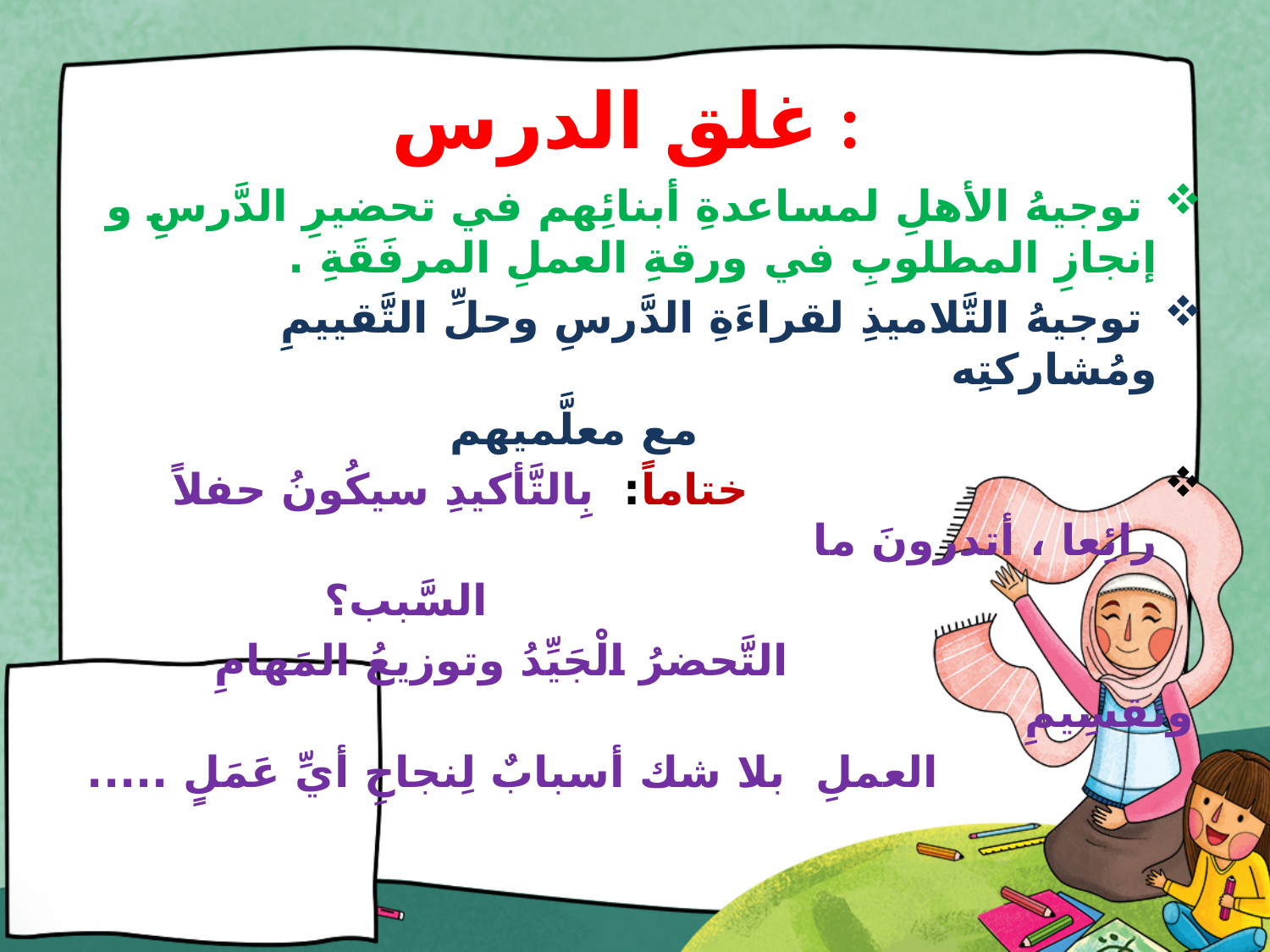

# غلق الدرس :
 توجيهُ الأهلِ لمساعدةِ أبنائِهم في تحضيرِ الدَّرسِ و إنجازِ المطلوبِ في ورقةِ العملِ المرفَقَةِ .
 توجيهُ التَّلاميذِ لقراءَةِ الدَّرسِ وحلِّ التَّقييمِ ومُشاركتِه
                                 مع معلَّميهم
                           ختاماً:  بِالتَّأكيدِ سيكُونُ حفلاً رائِعا ، أتدرونَ ما
                                               السَّبب؟
                           التَّحضرُ الْجَيِّدُ وتوزيعُ المَهامِ وتقسِيمِ
                 العملِ  بلا شك أسبابٌ لِنجاحِ أيِّ عَمَلٍ .....